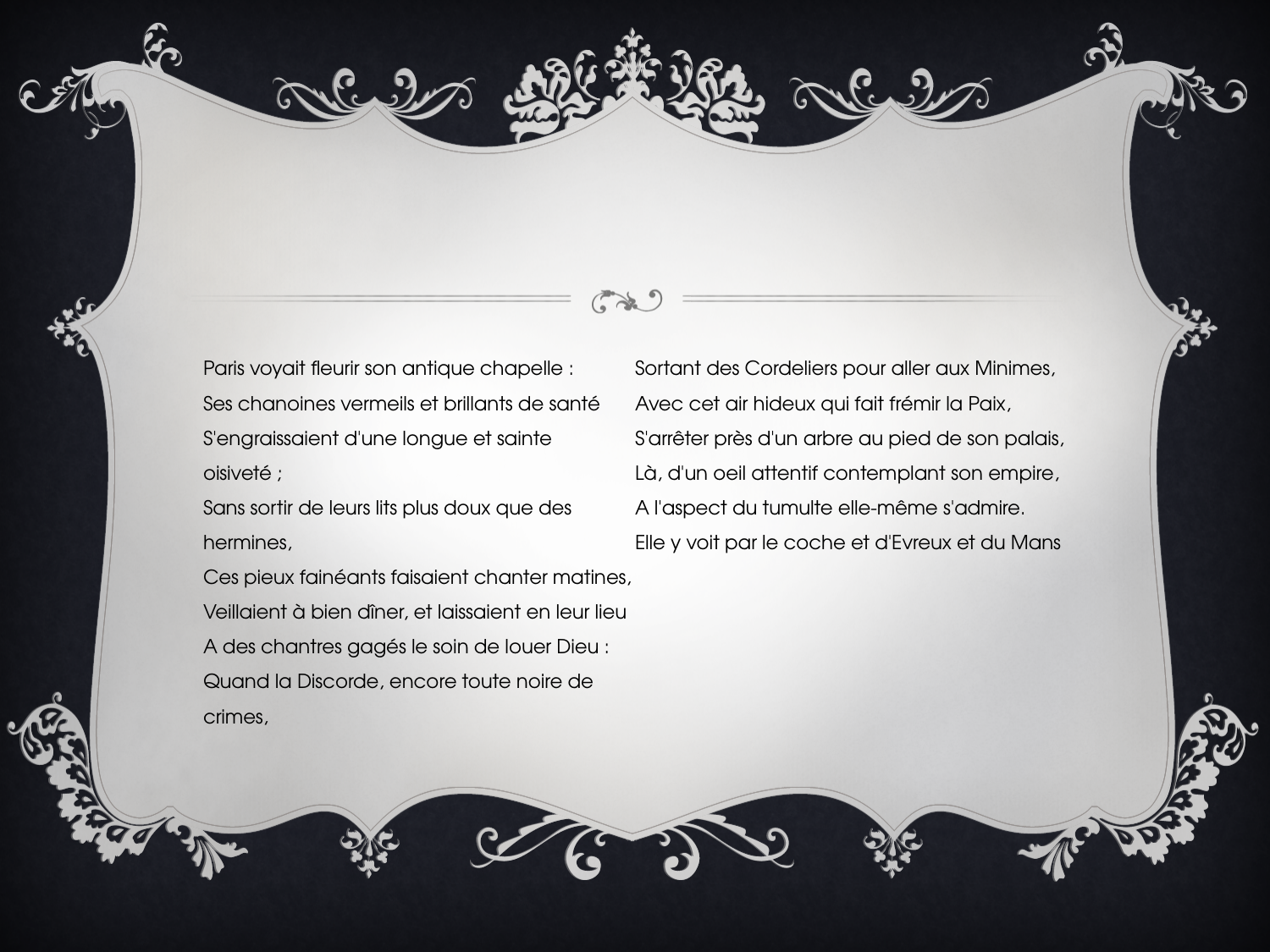

#
Paris voyait fleurir son antique chapelle :
Ses chanoines vermeils et brillants de santé
S'engraissaient d'une longue et sainte oisiveté ;
Sans sortir de leurs lits plus doux que des hermines,
Ces pieux fainéants faisaient chanter matines,
Veillaient à bien dîner, et laissaient en leur lieu
A des chantres gagés le soin de louer Dieu :
Quand la Discorde, encore toute noire de crimes,
Sortant des Cordeliers pour aller aux Minimes,
Avec cet air hideux qui fait frémir la Paix,
S'arrêter près d'un arbre au pied de son palais,
Là, d'un oeil attentif contemplant son empire,
A l'aspect du tumulte elle-même s'admire.
Elle y voit par le coche et d'Evreux et du Mans